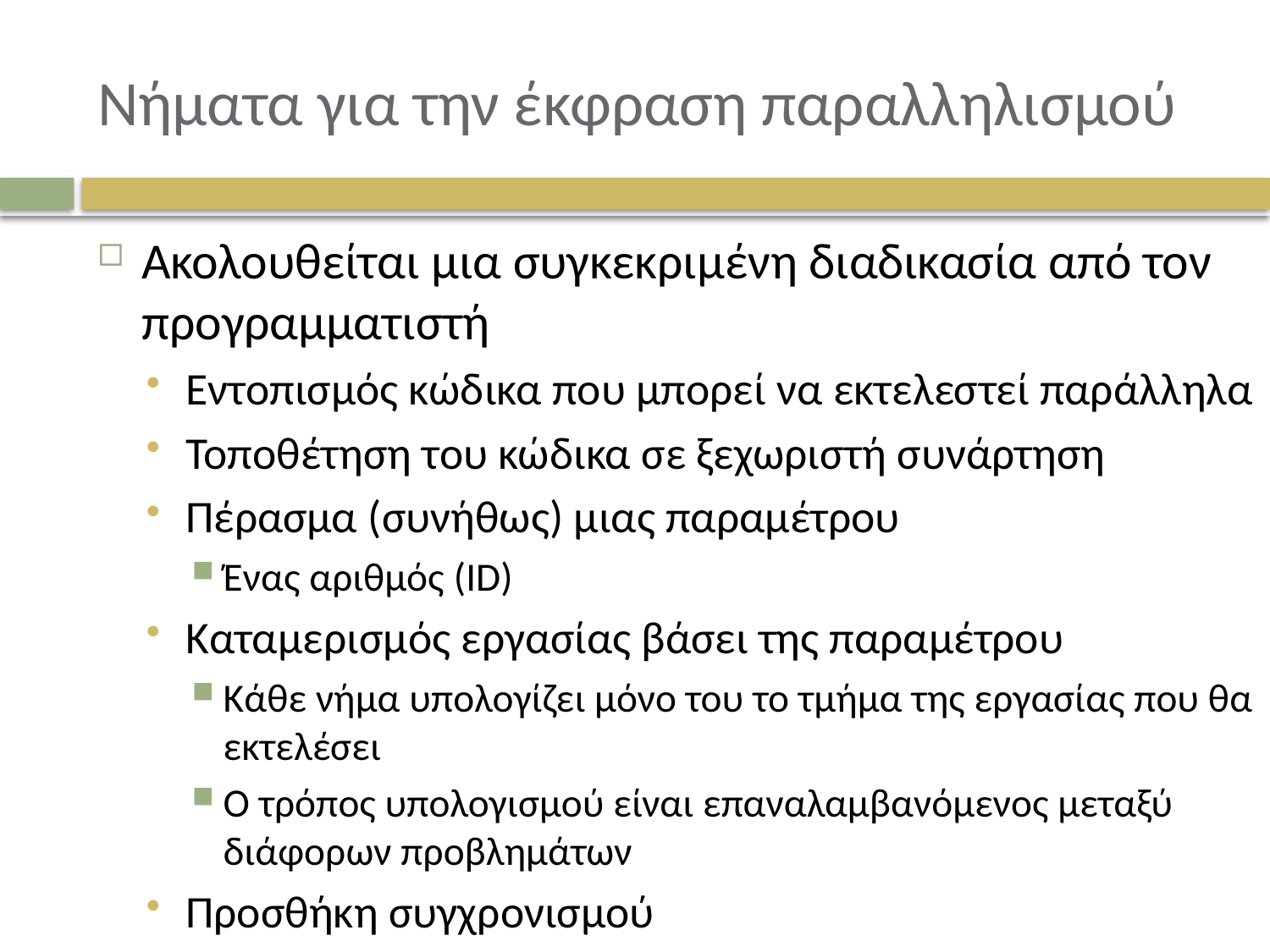

# Νήματα για την έκφραση παραλληλισμού
Ακολουθείται μια συγκεκριμένη διαδικασία από τον προγραμματιστή
Εντοπισμός κώδικα που μπορεί να εκτελεστεί παράλληλα
Τοποθέτηση του κώδικα σε ξεχωριστή συνάρτηση
Πέρασμα (συνήθως) μιας παραμέτρου
Ένας αριθμός (ID)
Καταμερισμός εργασίας βάσει της παραμέτρου
Κάθε νήμα υπολογίζει μόνο του το τμήμα της εργασίας που θα εκτελέσει
Ο τρόπος υπολογισμού είναι επαναλαμβανόμενος μεταξύ διάφορων προβλημάτων
Προσθήκη συγχρονισμού